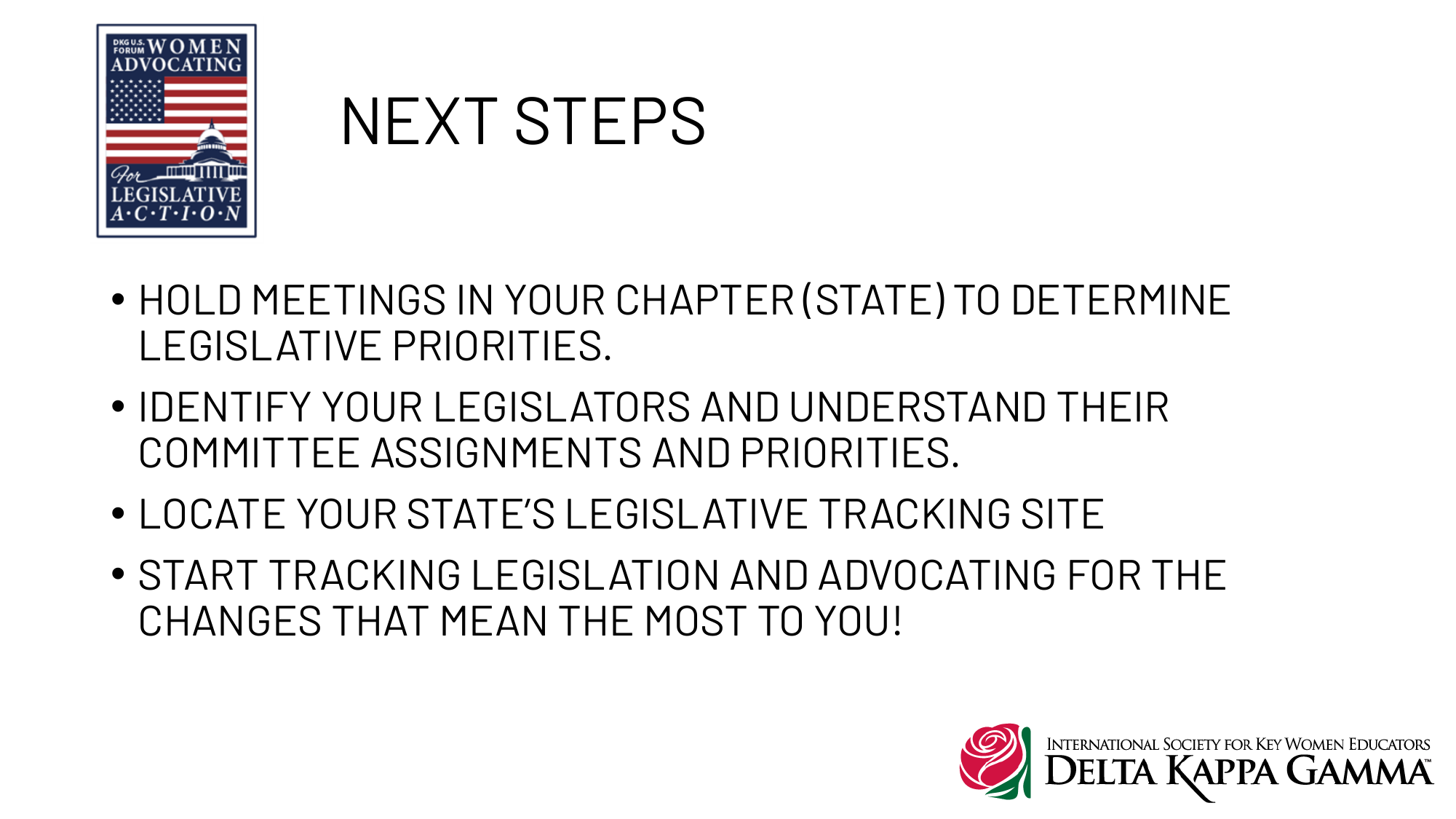

# NEXT STEPS
HOLD MEETINGS IN YOUR CHAPTER (STATE) TO DETERMINE LEGISLATIVE PRIORITIES.
IDENTIFY YOUR LEGISLATORS AND UNDERSTAND THEIR COMMITTEE ASSIGNMENTS AND PRIORITIES.
LOCATE YOUR STATE’S LEGISLATIVE TRACKING SITE
START TRACKING LEGISLATION AND ADVOCATING FOR THE CHANGES THAT MEAN THE MOST TO YOU!